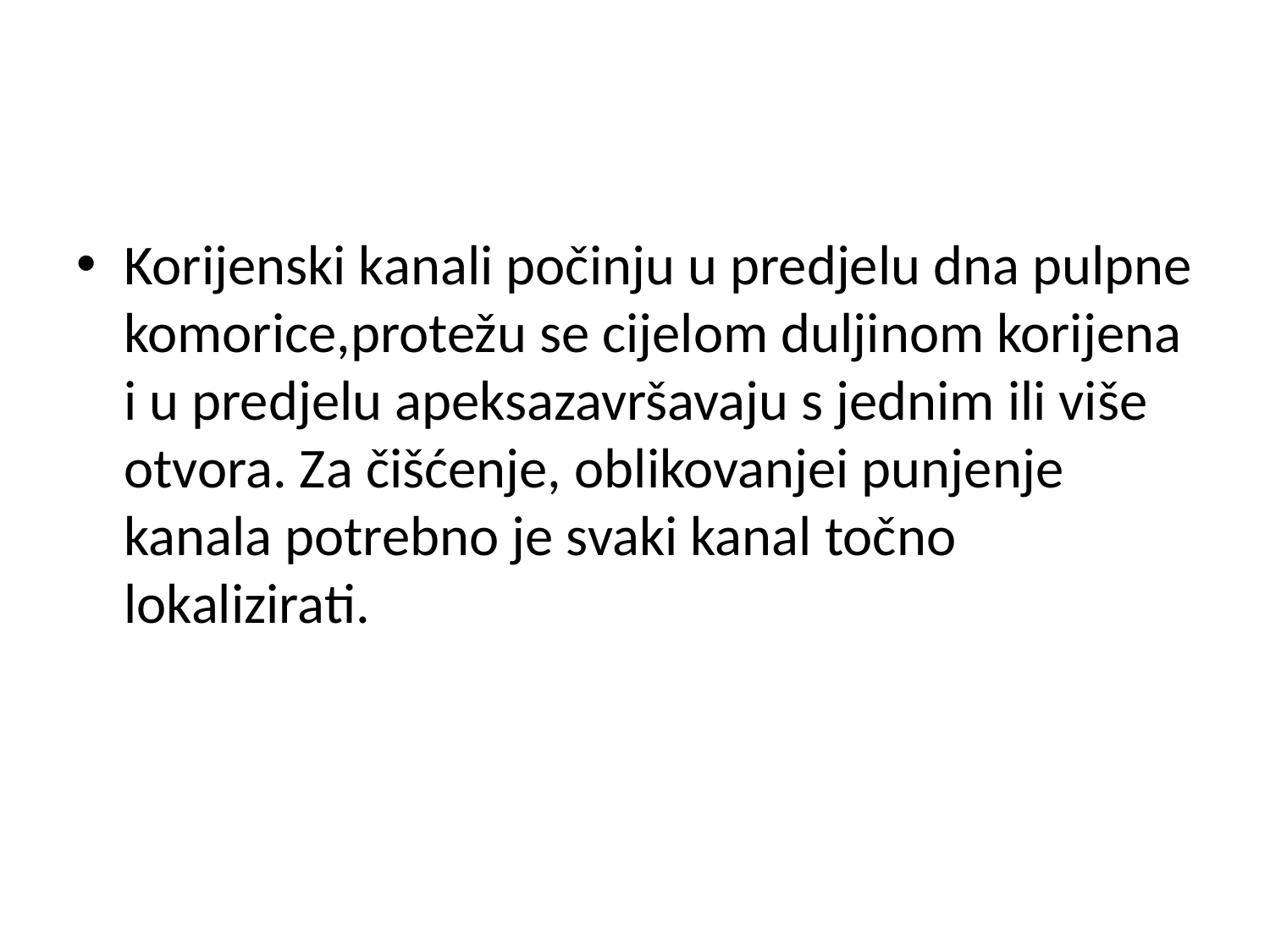

#
Korijenski kanali počinju u predjelu dna pulpne komorice,protežu se cijelom duljinom korijena i u predjelu apeksazavršavaju s jednim ili više otvora. Za čišćenje, oblikovanjei punjenje kanala potrebno je svaki kanal točno lokalizirati.